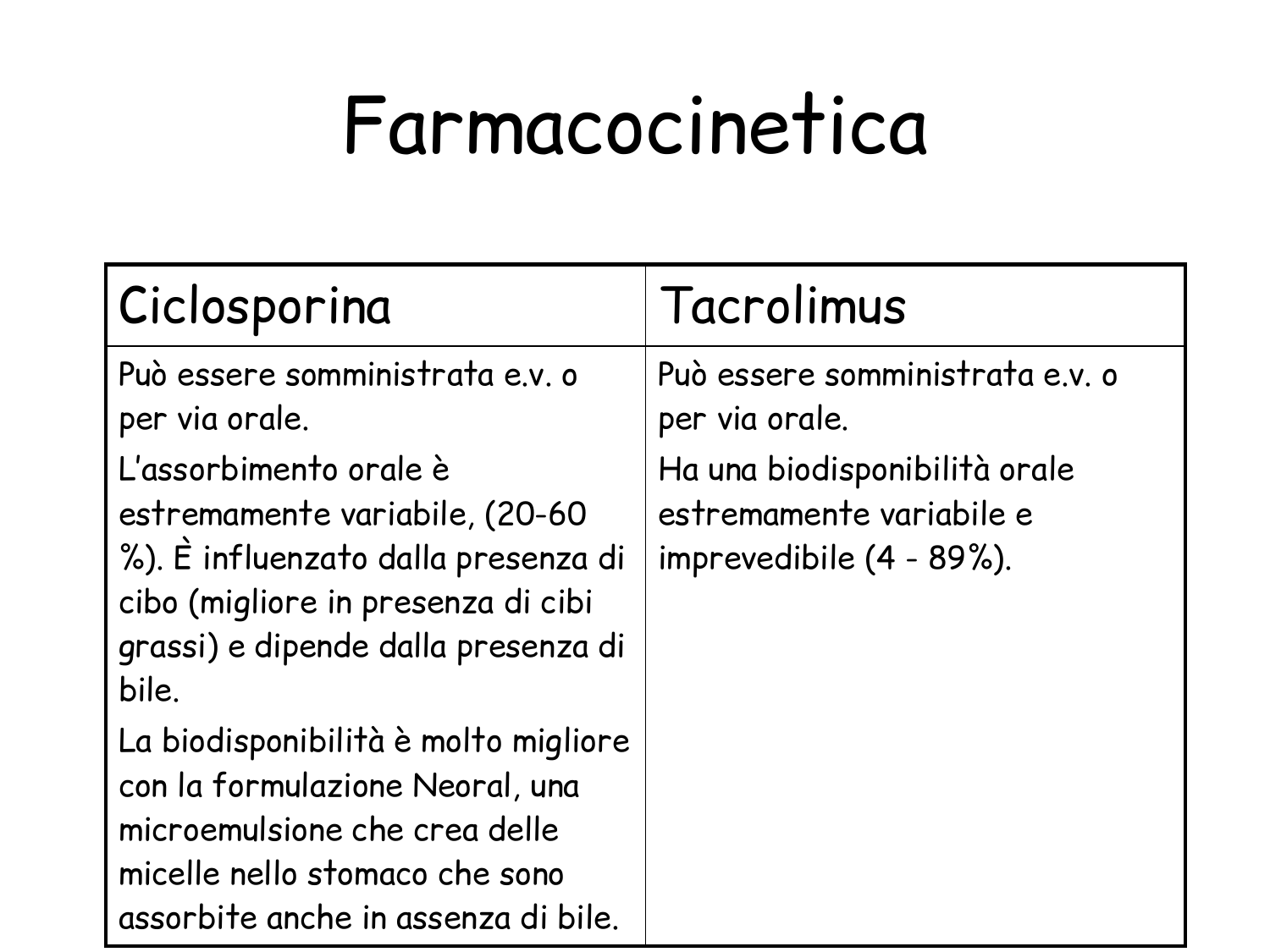

# Farmacocinetica
| Ciclosporina | Tacrolimus |
| --- | --- |
| Può essere somministrata e.v. o per via orale. L’assorbimento orale è estremamente variabile, (20-60 %). È influenzato dalla presenza di cibo (migliore in presenza di cibi grassi) e dipende dalla presenza di bile. La biodisponibilità è molto migliore con la formulazione Neoral, una microemulsione che crea delle micelle nello stomaco che sono assorbite anche in assenza di bile. | Può essere somministrata e.v. o per via orale. Ha una biodisponibilità orale estremamente variabile e imprevedibile (4 - 89%). |